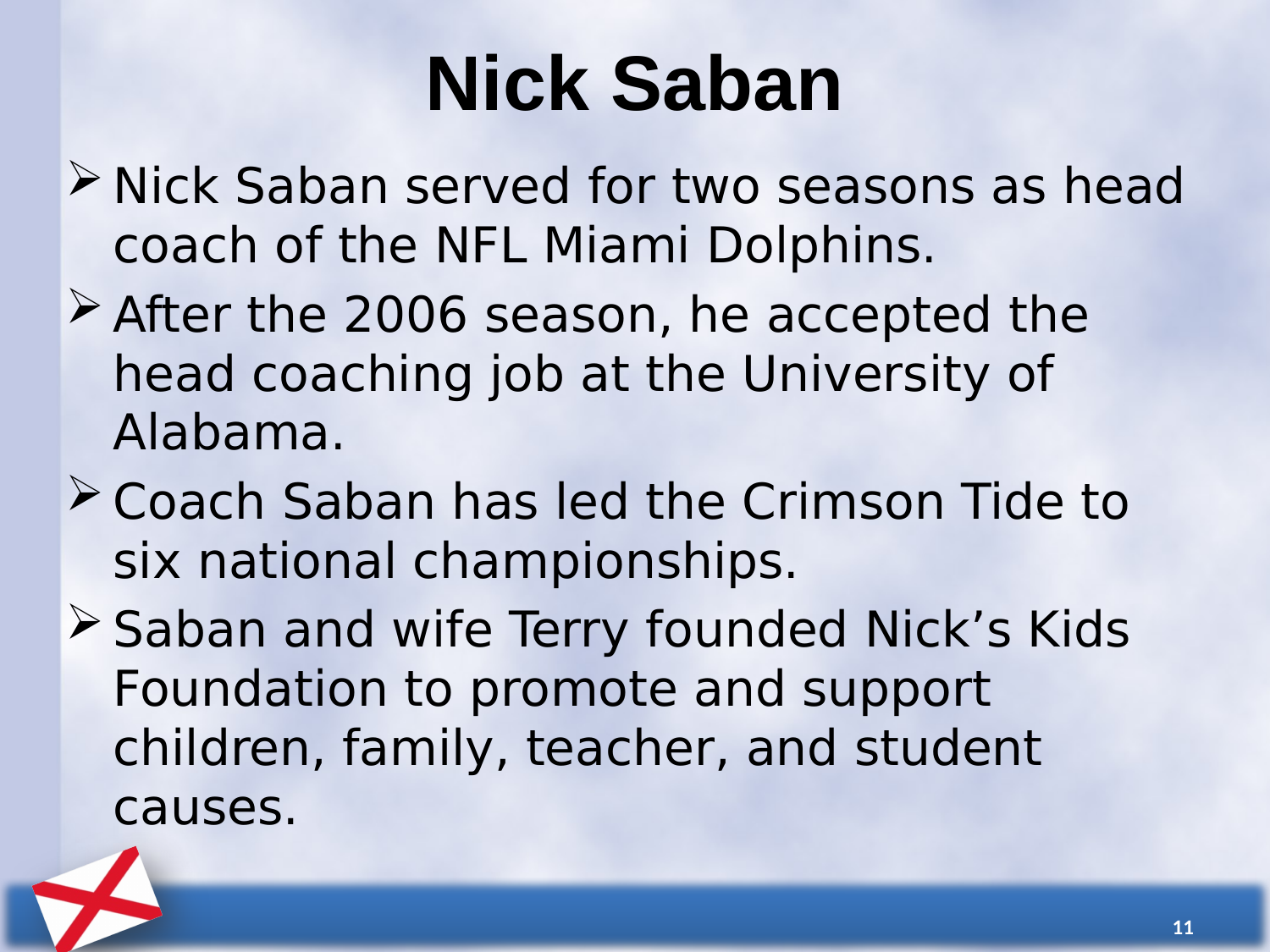

# Nick Saban
Nick Saban served for two seasons as head coach of the NFL Miami Dolphins.
After the 2006 season, he accepted the head coaching job at the University of Alabama.
Coach Saban has led the Crimson Tide to six national championships.
Saban and wife Terry founded Nick’s Kids Foundation to promote and support children, family, teacher, and student causes.